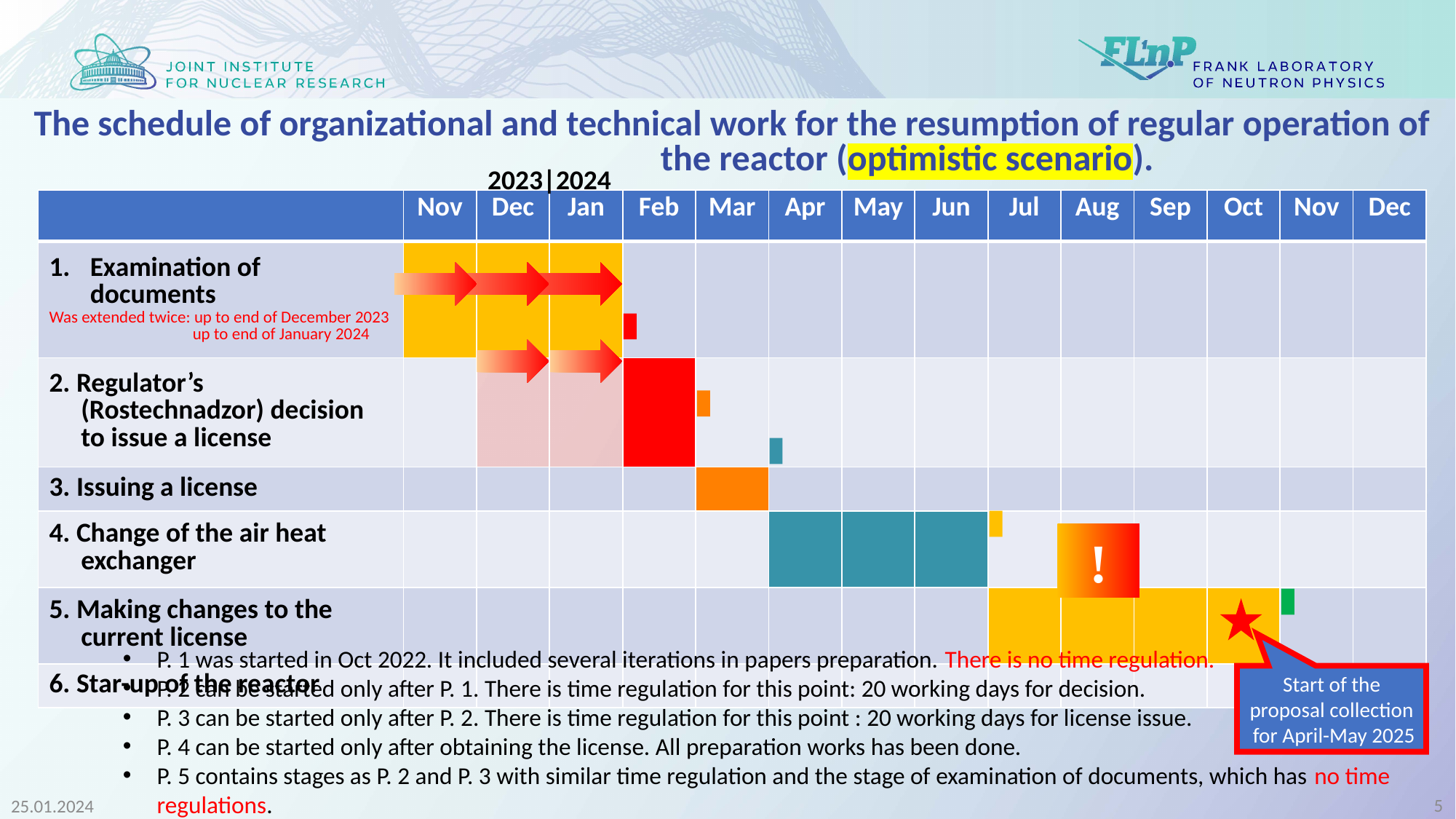

The schedule of organizational and technical work for the resumption of regular operation of
the reactor (optimistic scenario).
2023|2024
|  | Nov | Dec | Jan | Feb | Mar | Apr | May | Jun | Jul | Aug | Sep | Oct | Nov | Dec |
| --- | --- | --- | --- | --- | --- | --- | --- | --- | --- | --- | --- | --- | --- | --- |
| Examination of documents Was extended twice: up to end of December 2023 up to end of January 2024 |  |  |  |  |  |  |  |  |  |  |  |  |  |  |
| 2. Regulator’s (Rostechnadzor) decision to issue a license |  |  |  |  |  |  |  |  |  |  |  |  |  |  |
| 3. Issuing a license |  |  |  |  |  |  |  |  |  |  |  |  |  |  |
| 4. Change of the air heat exchanger |  |  |  |  |  |  |  |  |  |  |  |  |  |  |
| 5. Making changes to the current license |  |  |  |  |  |  |  |  |  |  |  |  |  |  |
| 6. Star-up of the reactor |  |  |  |  |  |  |  |  |  |  |  |  |  |  |

!

P. 1 was started in Oct 2022. It included several iterations in papers preparation. There is no time regulation.
P. 2 can be started only after P. 1. There is time regulation for this point: 20 working days for decision.
P. 3 can be started only after P. 2. There is time regulation for this point : 20 working days for license issue.
P. 4 can be started only after obtaining the license. All preparation works has been done.
P. 5 contains stages as P. 2 and P. 3 with similar time regulation and the stage of examination of documents, which has no time regulations.
Start of the proposal collection  for April-May 2025
25.01.2024
5